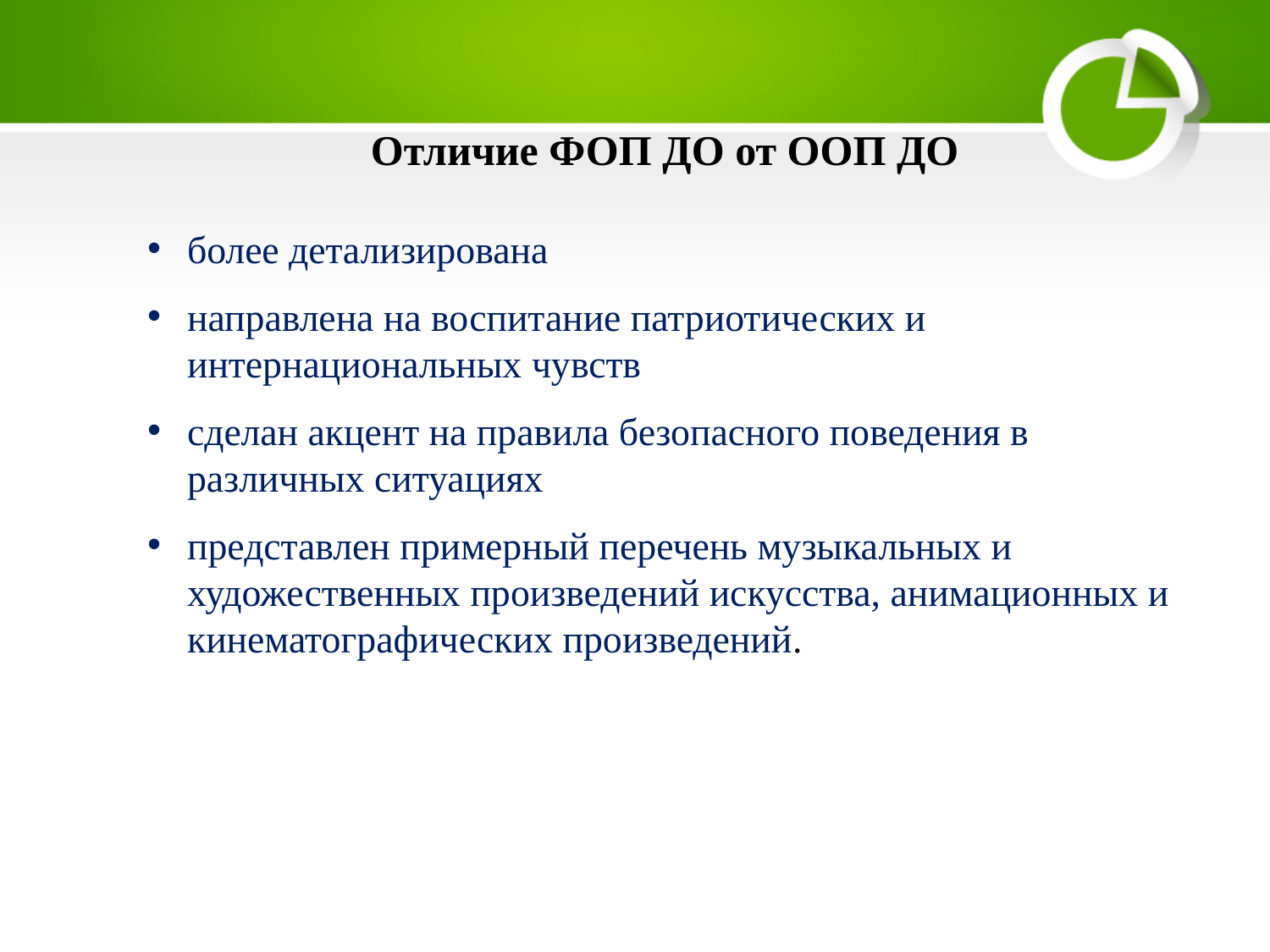

Отличие ФОП ДО от ООП ДО

более детализирована
направлена на воспитание патриотических и интернациональных чувств
сделан акцент на правила безопасного поведения в различных ситуациях
представлен примерный перечень музыкальных и художественных произведений искусства, анимационных и кинематографических произведений.